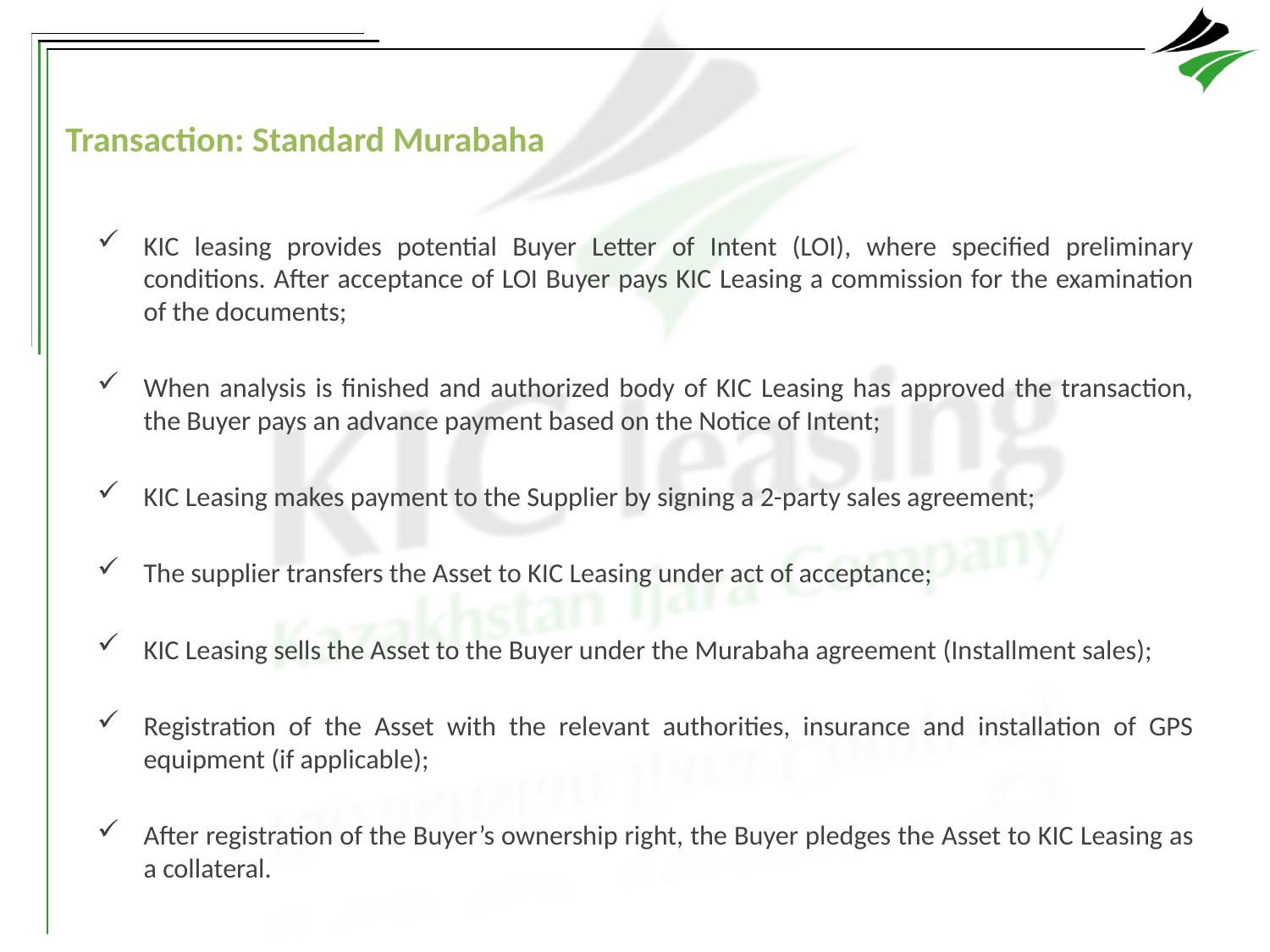

Transaction: Standard Murabaha
KIC leasing provides potential Buyer Letter of Intent (LOI), where specified preliminary conditions. After acceptance of LOI Buyer pays KIC Leasing a commission for the examination of the documents;

When analysis is finished and authorized body of KIC Leasing has approved the transaction, the Buyer pays an advance payment based on the Notice of Intent;

KIC Leasing makes payment to the Supplier by signing a 2-party sales agreement;

The supplier transfers the Asset to KIC Leasing under act of acceptance;

KIC Leasing sells the Asset to the Buyer under the Murabaha agreement (Installment sales);

Registration of the Asset with the relevant authorities, insurance and installation of GPS equipment (if applicable);

After registration of the Buyer’s ownership right, the Buyer pledges the Asset to KIC Leasing as a collateral.